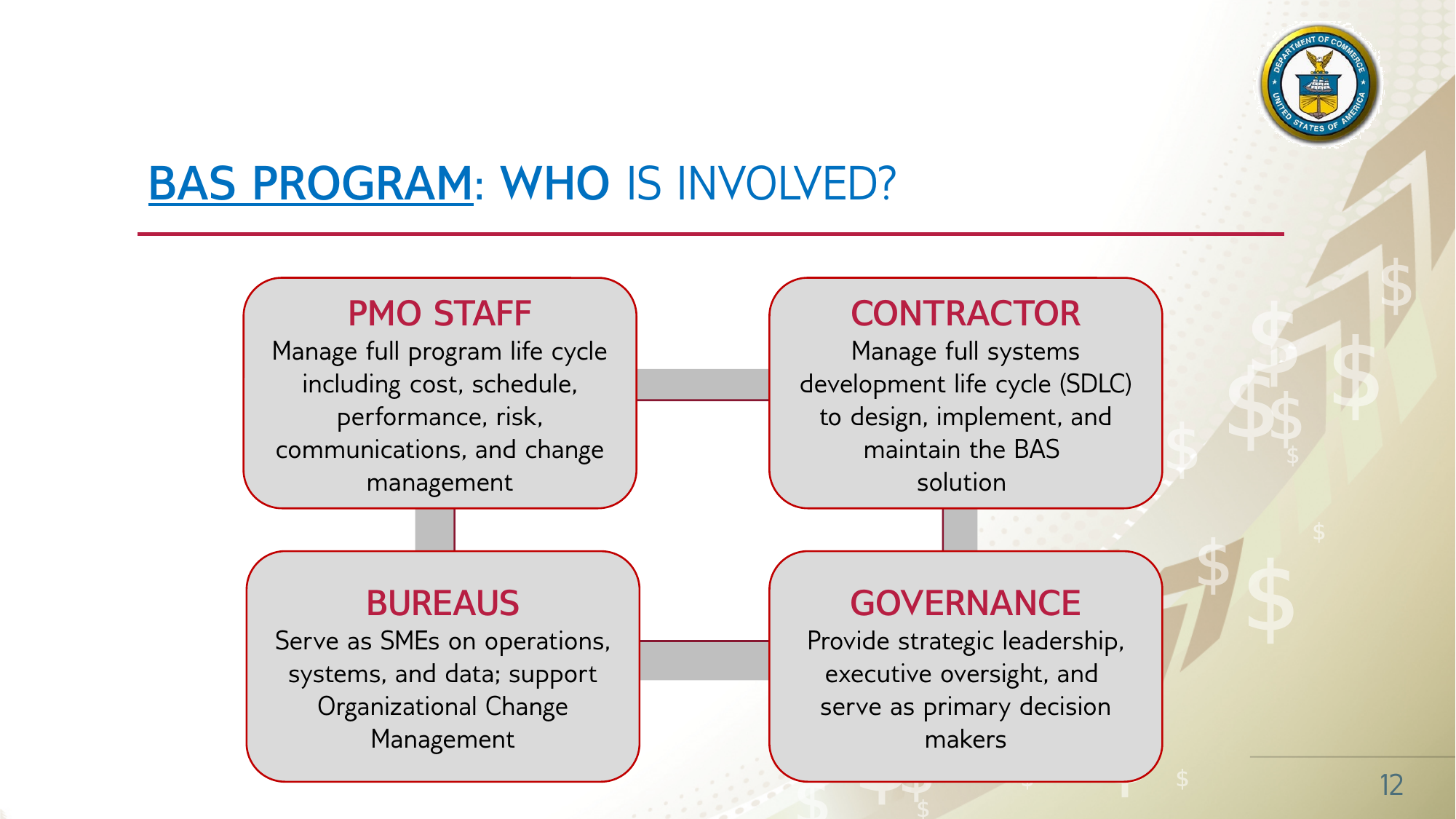

# BAS PROGRAM: WHO IS INVOLVED?
PMO STAFF
Manage full program life cycle including cost, schedule, performance, risk, communications, and change management
CONTRACTOR
Manage full systems development life cycle (SDLC) to design, implement, and maintain the BAS
solution

BUREAUS
Serve as SMEs on operations, systems, and data; support Organizational Change Management
GOVERNANCE
Provide strategic leadership, executive oversight, and
serve as primary decision makers
12